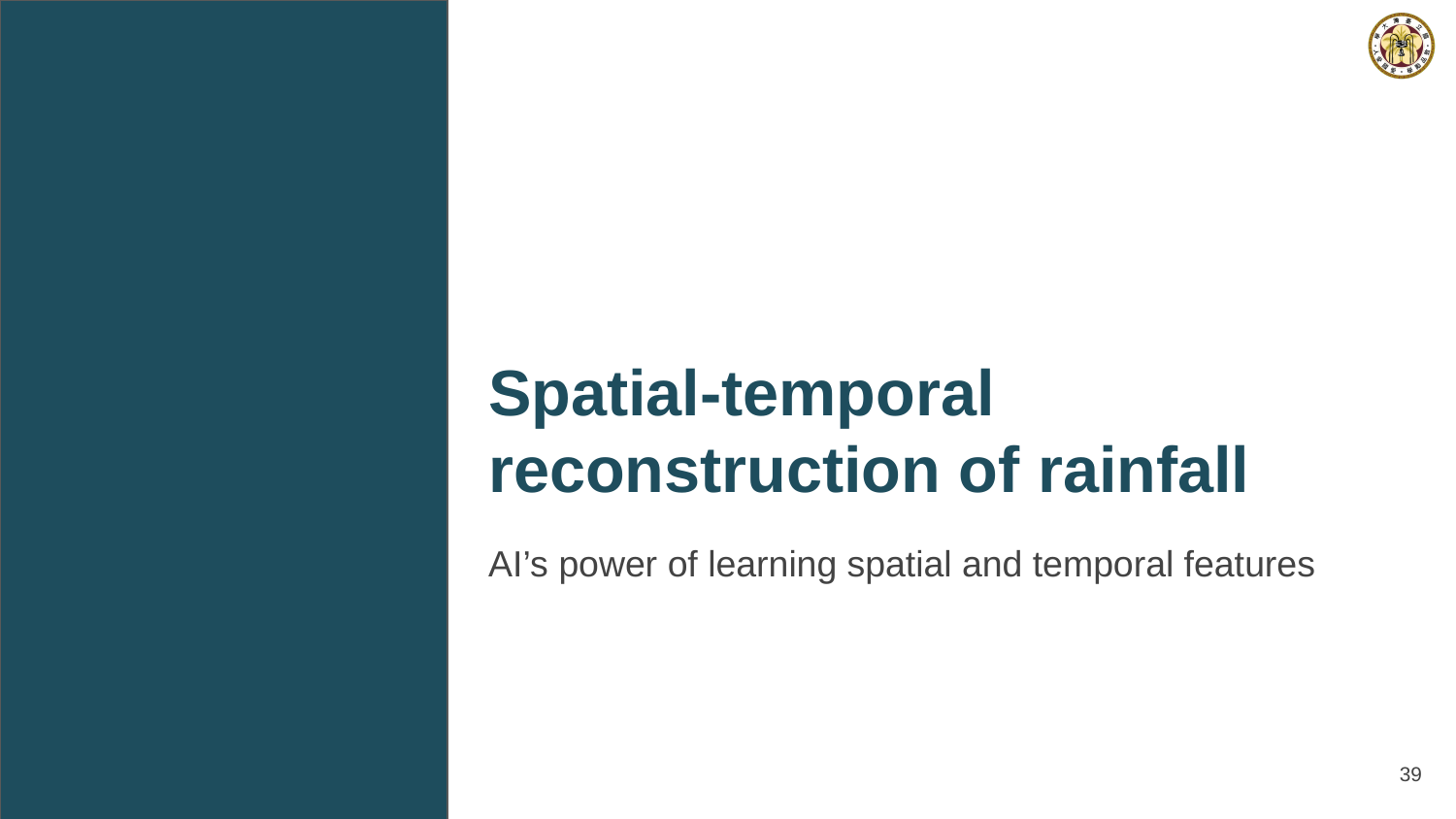

# Spatial-temporal reconstruction of rainfall
AI’s power of learning spatial and temporal features
39